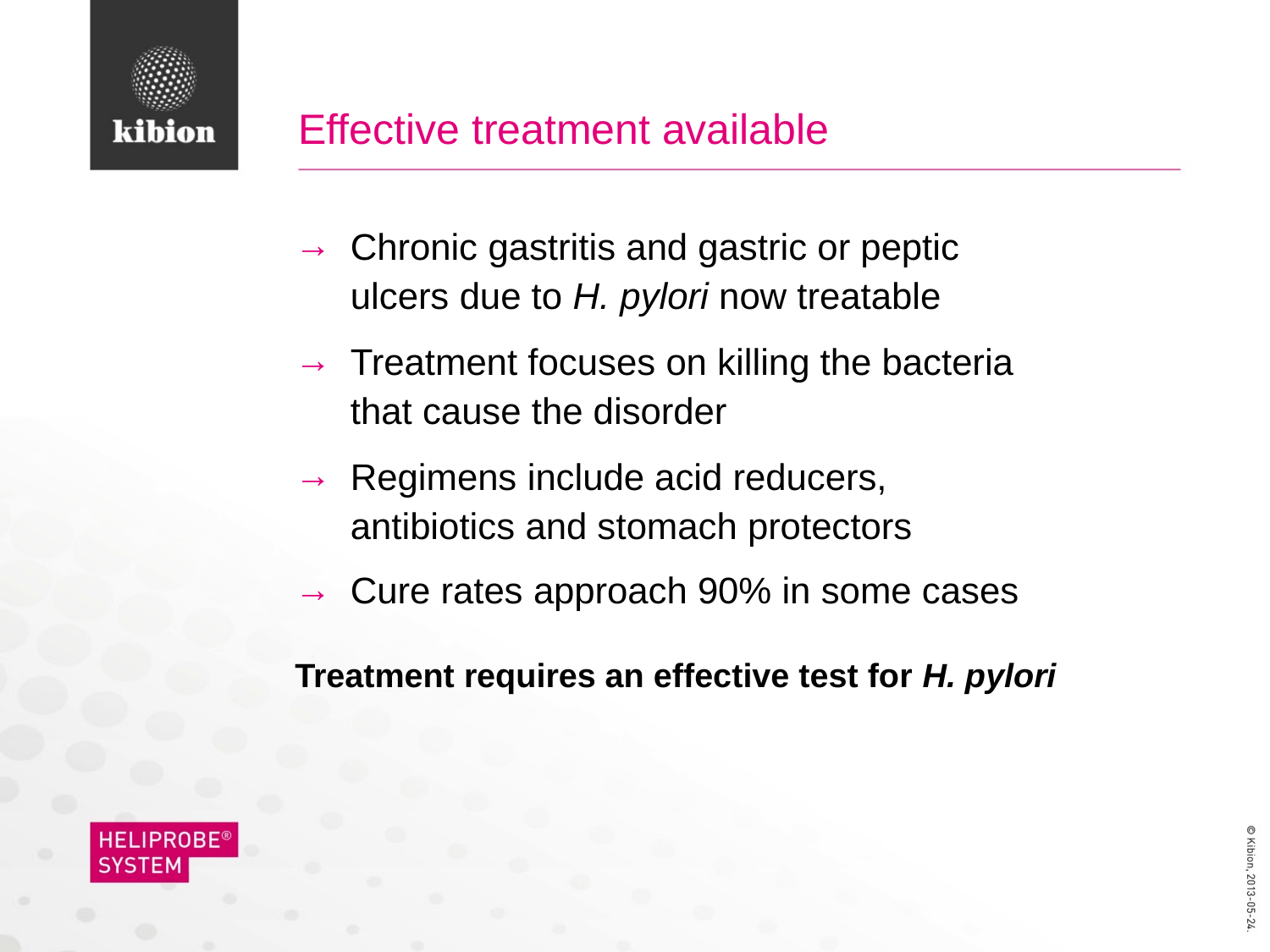

# Effective treatment available
Chronic gastritis and gastric or peptic ulcers due to H. pylori now treatable
Treatment focuses on killing the bacteria that cause the disorder
Regimens include acid reducers,
antibiotics and stomach protectors
Cure rates approach 90% in some cases
Treatment requires an effective test for H. pylori